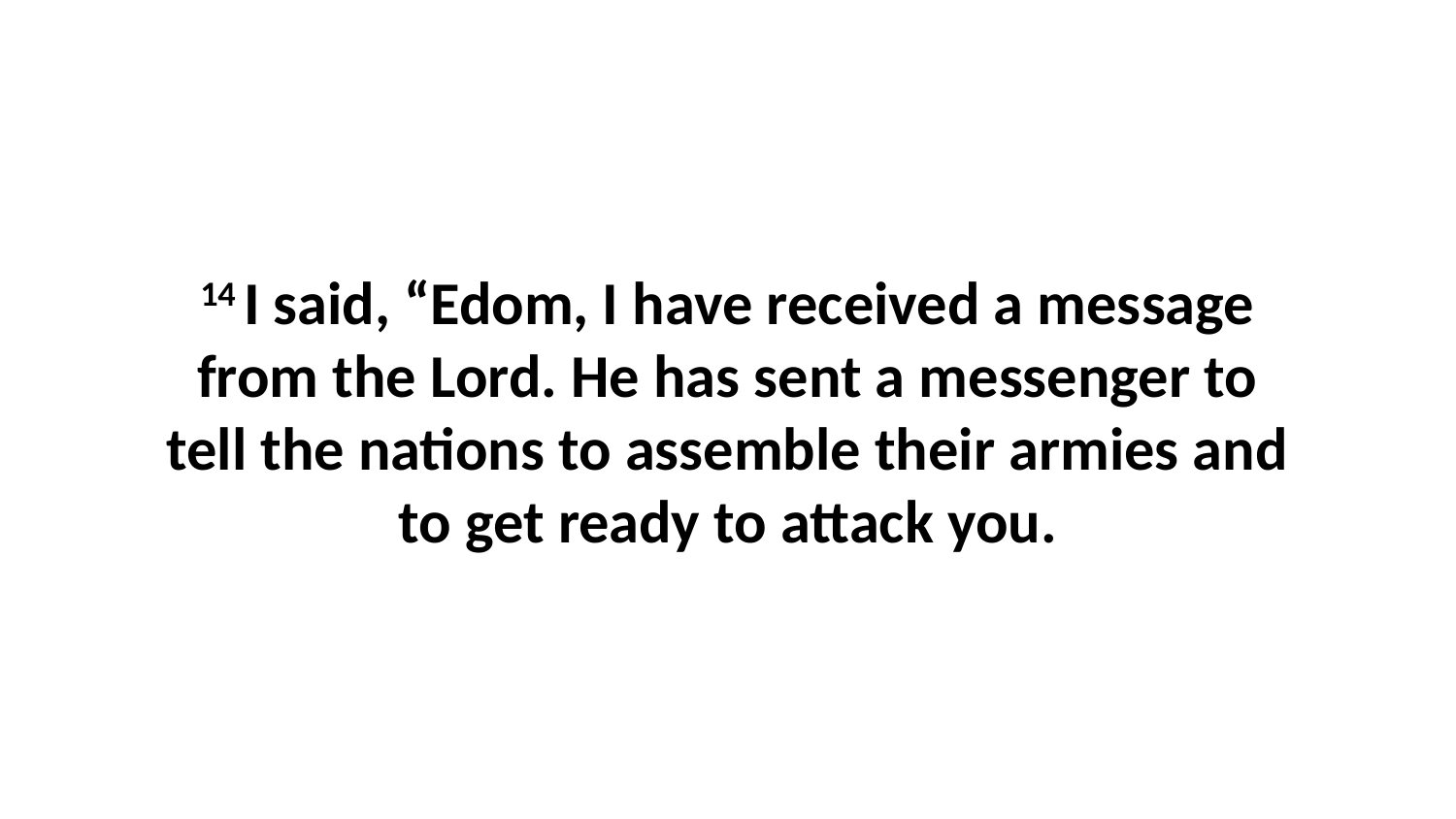

14 I said, “Edom, I have received a message from the Lord. He has sent a messenger to tell the nations to assemble their armies and to get ready to attack you.